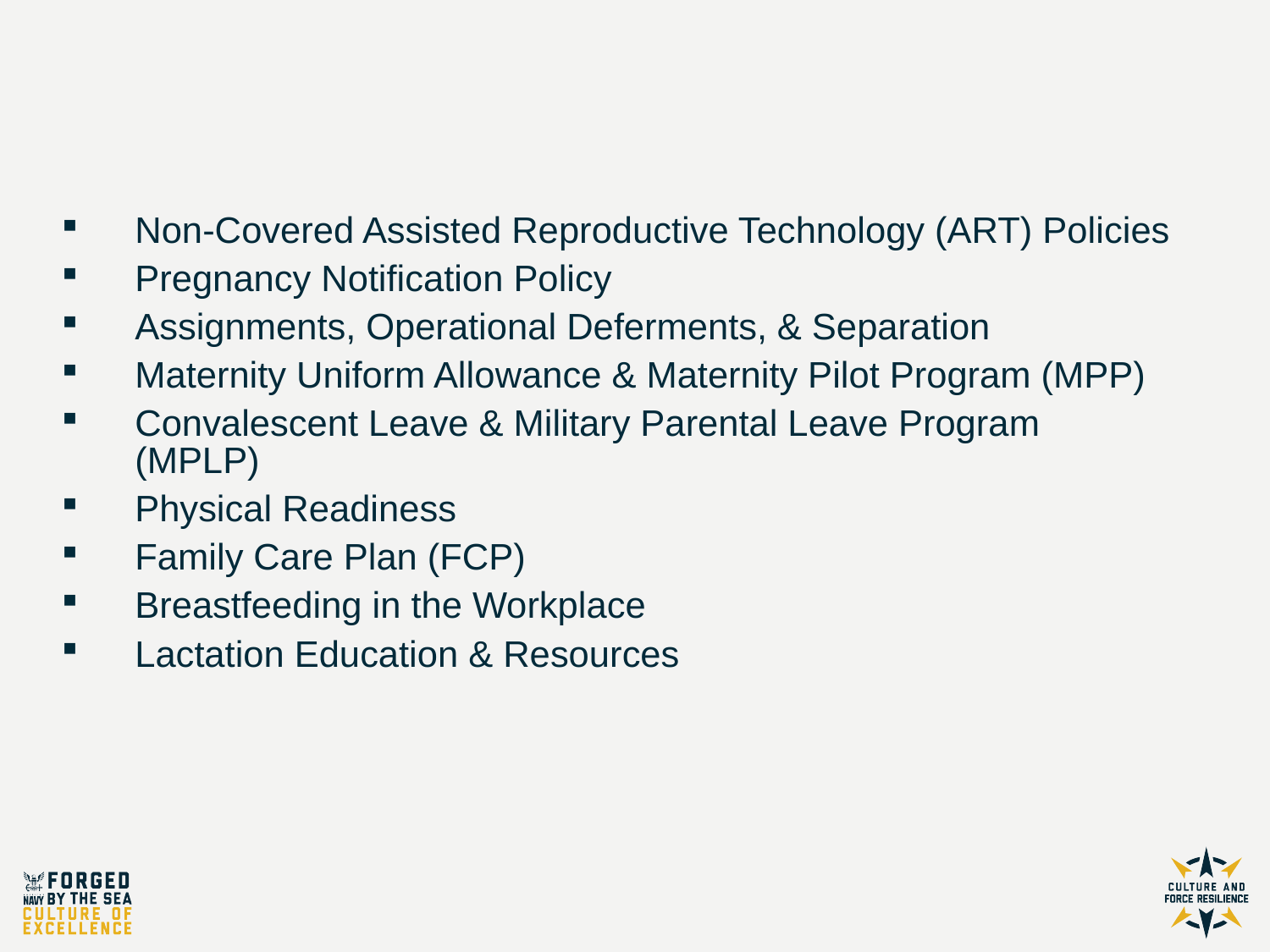

# Overview

Non-Covered Assisted Reproductive Technology (ART) Policies
Pregnancy Notification Policy
Assignments, Operational Deferments, & Separation
Maternity Uniform Allowance & Maternity Pilot Program (MPP)
Convalescent Leave & Military Parental Leave Program (MPLP)
Physical Readiness
Family Care Plan (FCP)
Breastfeeding in the Workplace
Lactation Education & Resources